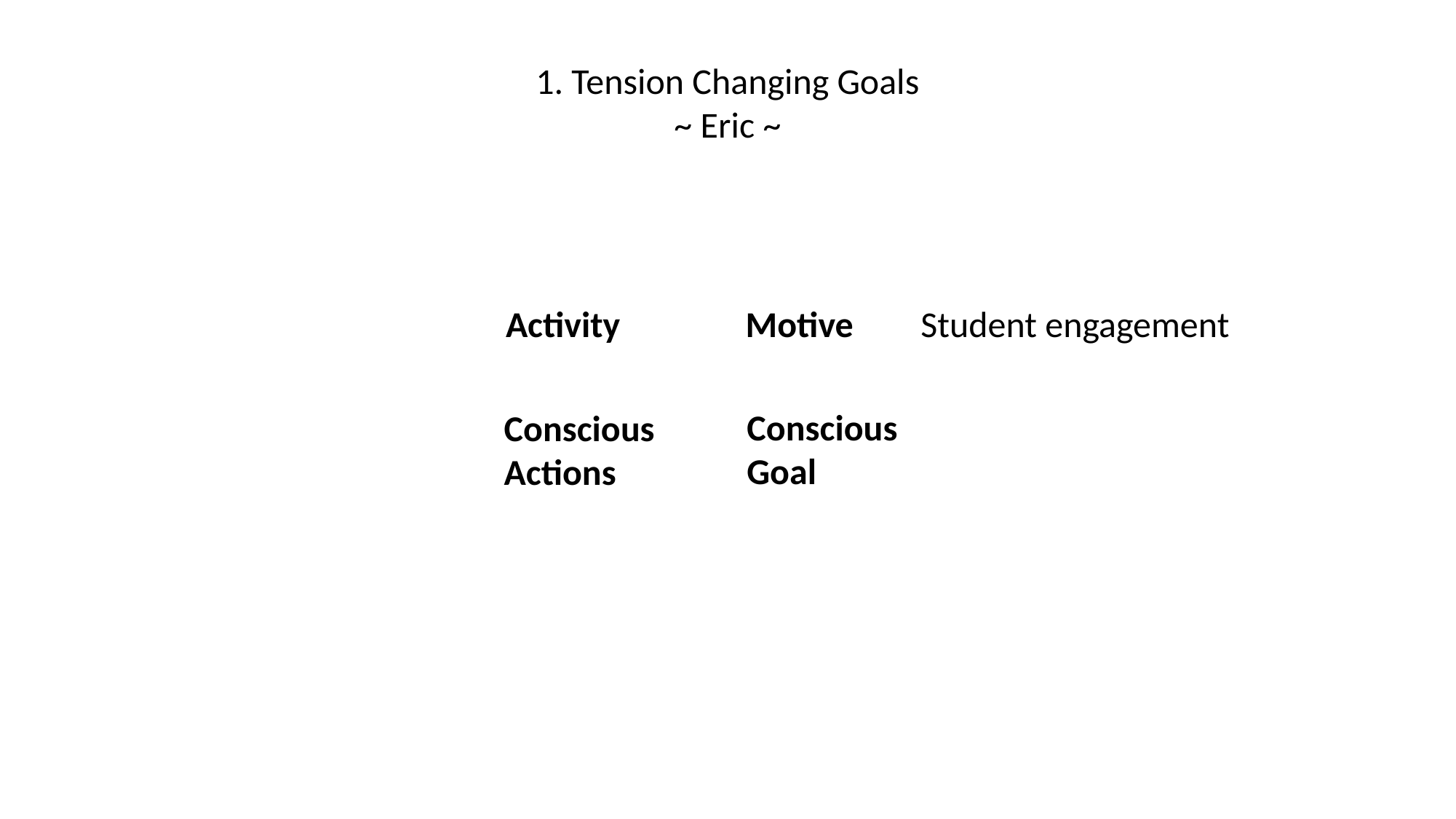

1. Tension Changing Goals
~ Eric ~
Activity
Motive
Student engagement
Conscious Goal
Conscious
Actions